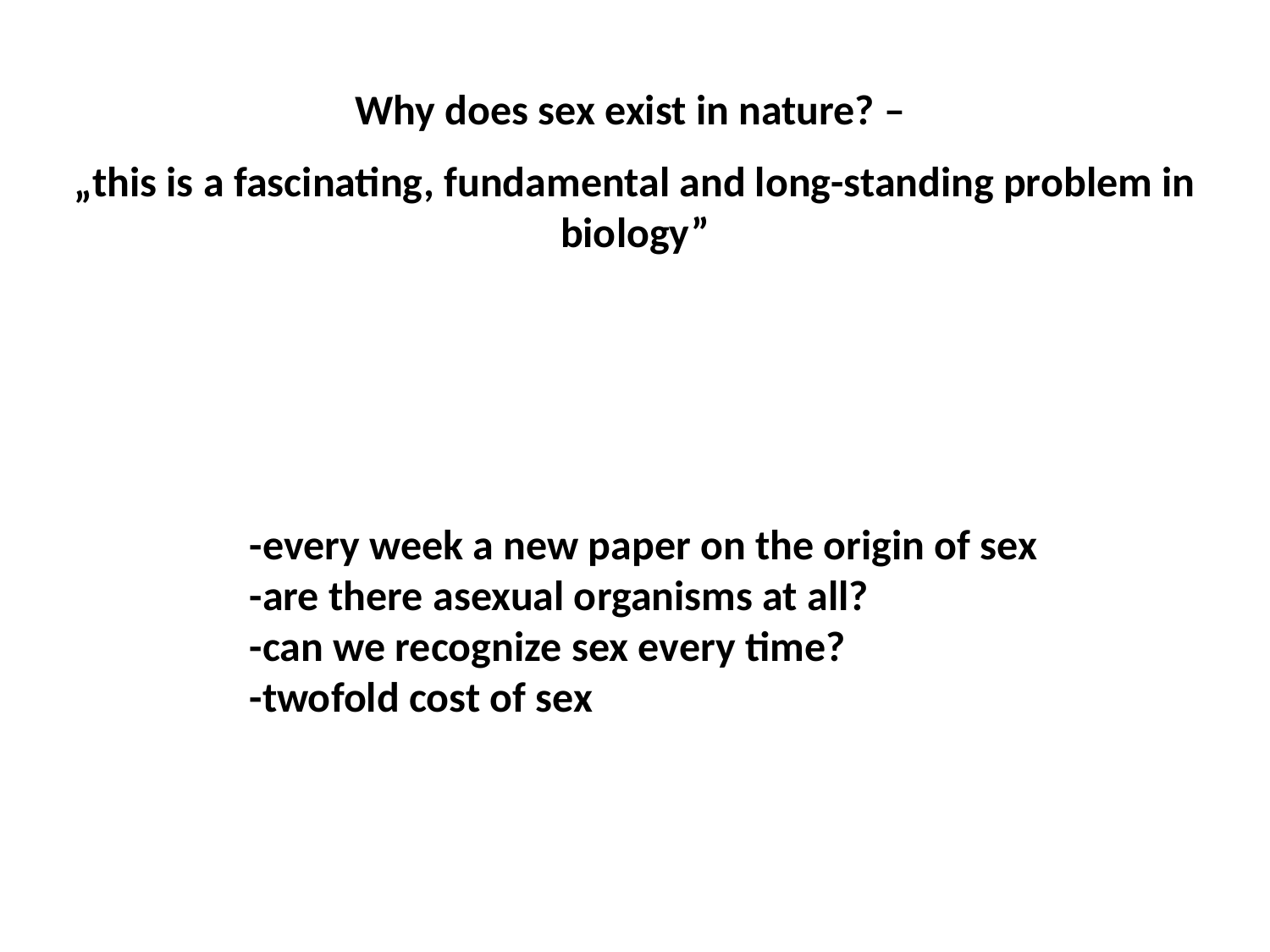

Why does sex exist in nature? –
„this is a fascinating, fundamental and long-standing problem in biology”
-every week a new paper on the origin of sex
-are there asexual organisms at all?
-can we recognize sex every time?
-twofold cost of sex